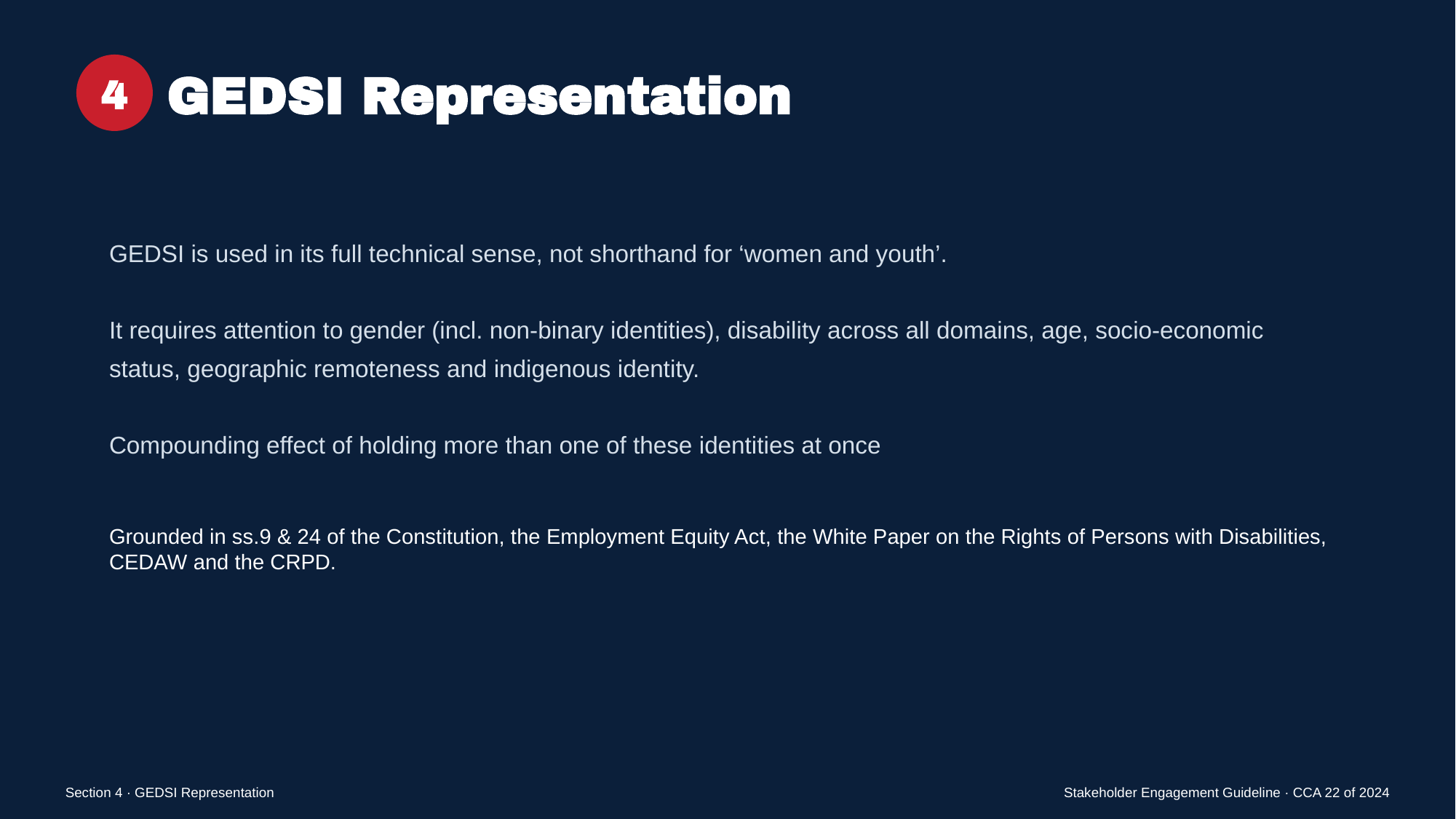

GEDSI Representation

4
GEDSI is used in its full technical sense, not shorthand for ‘women and youth’.

It requires attention to gender (incl. non-binary identities), disability across all domains, age, socio-economic status, geographic remoteness and indigenous identity.

Compounding effect of holding more than one of these identities at once
Grounded in ss.9 & 24 of the Constitution, the Employment Equity Act, the White Paper on the Rights of Persons with Disabilities, CEDAW and the CRPD.
Section 4 · GEDSI Representation
Stakeholder Engagement Guideline · CCA 22 of 2024